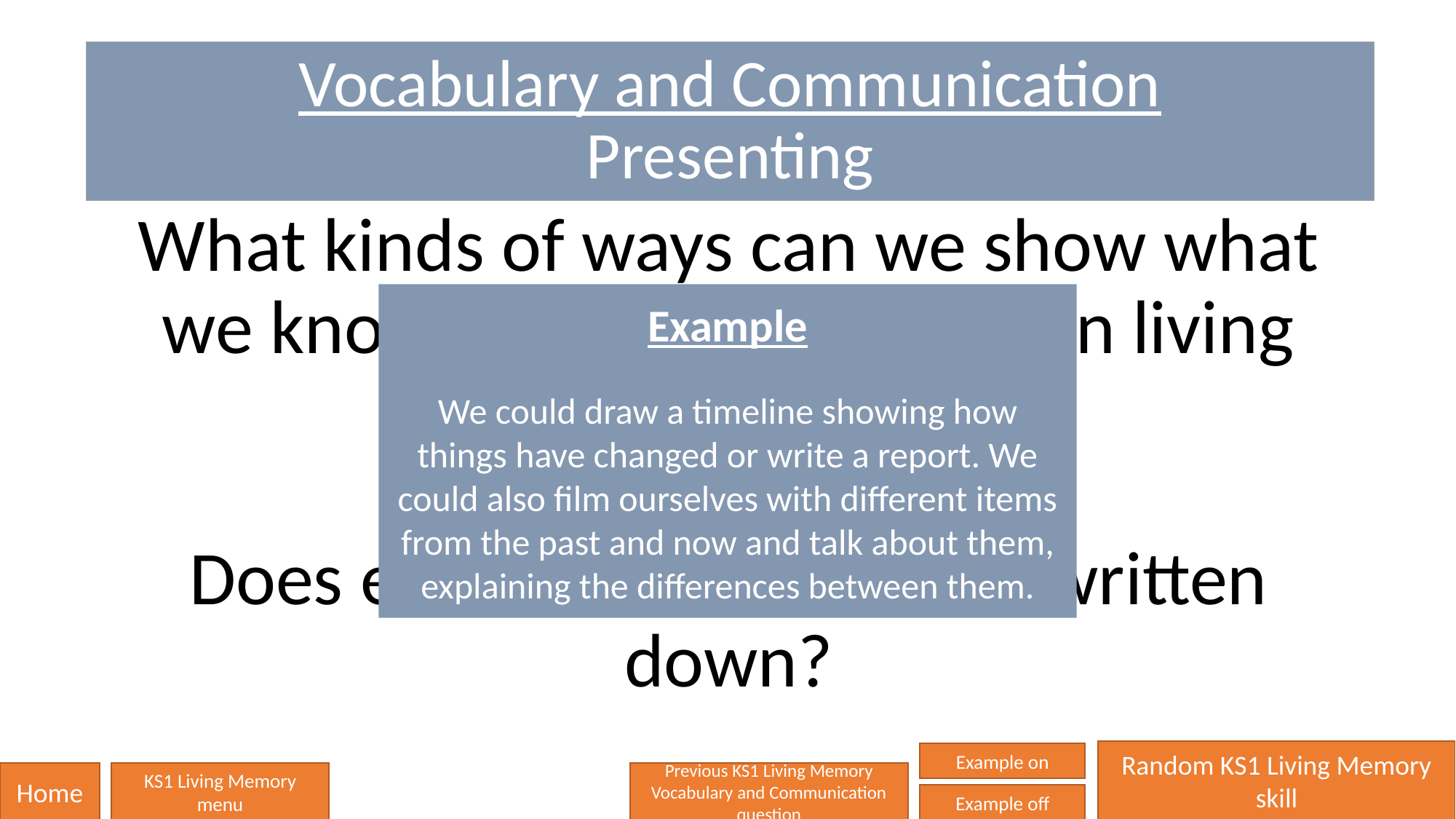

# Vocabulary and Communication Presenting
What kinds of ways can we show what we know about changes within living memory?

Does everything have to be written down?
Example

We could draw a timeline showing how things have changed or write a report. We could also film ourselves with different items from the past and now and talk about them, explaining the differences between them.
Random KS1 Living Memory skill
Example on
Home
KS1 Living Memory
menu
Previous KS1 Living Memory
Vocabulary and Communication question
Example off